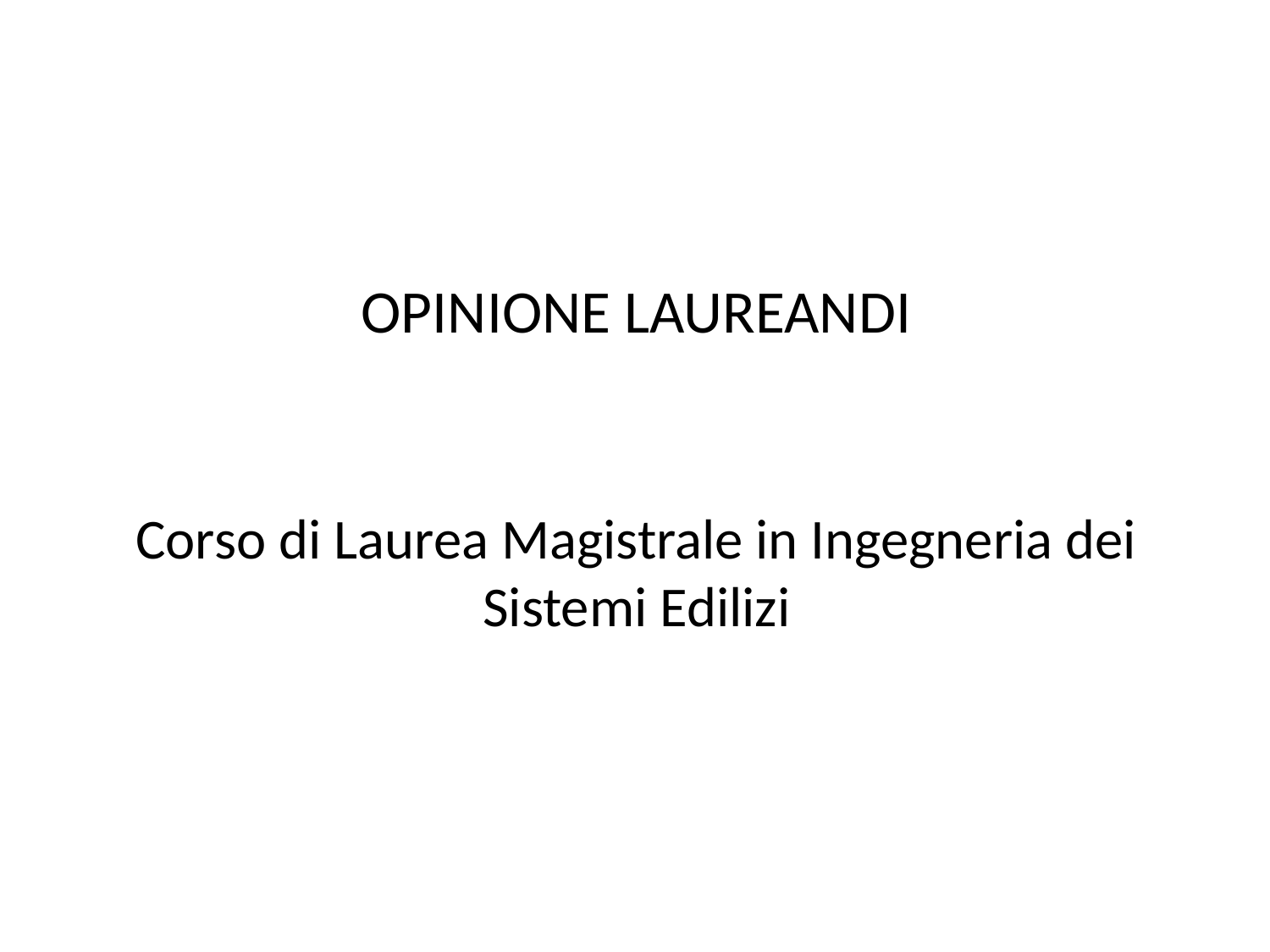

# OPINIONE LAUREANDI
Corso di Laurea Magistrale in Ingegneria dei Sistemi Edilizi